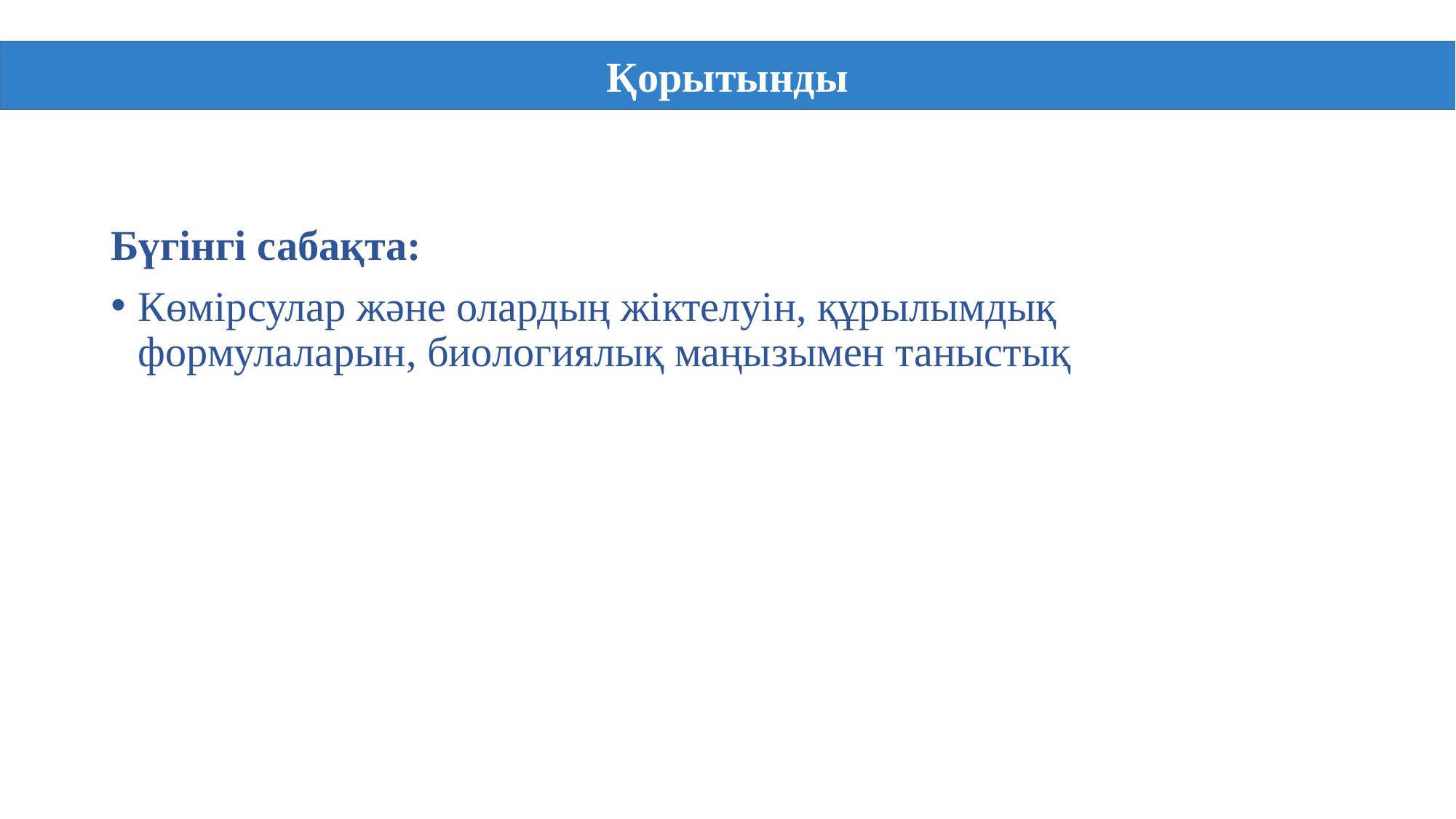

Қорытынды
Бүгінгі сабақта:
Көмірсулар және олардың жіктелуін, құрылымдық формулаларын, биологиялық маңызымен таныстық